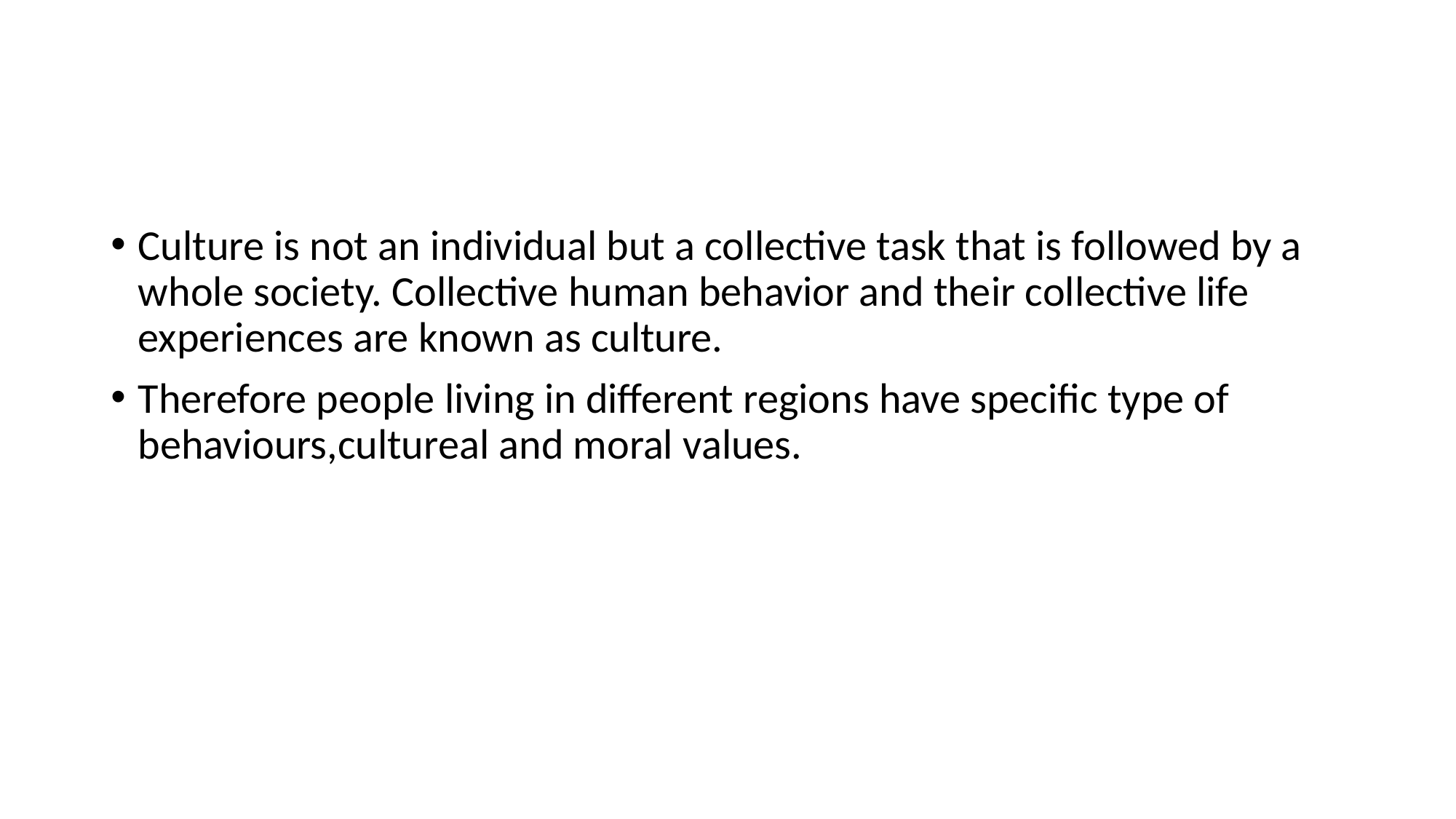

Culture is not an individual but a collective task that is followed by a whole society. Collective human behavior and their collective life experiences are known as culture.
Therefore people living in different regions have specific type of behaviours,cultureal and moral values.